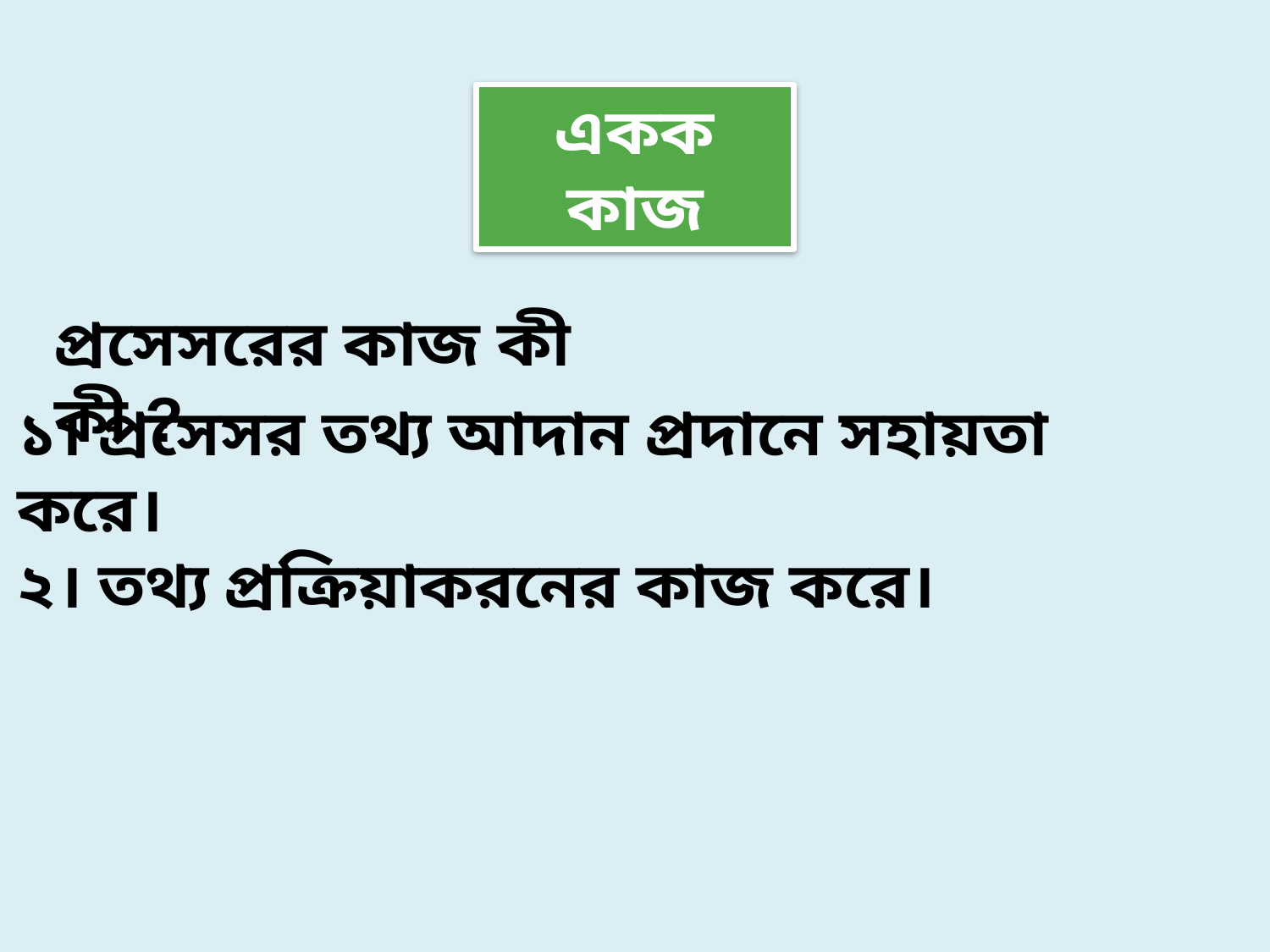

একক কাজ
প্রসেসরের কাজ কী কী ?
১। প্রসেসর তথ্য আদান প্রদানে সহায়তা করে।
২। তথ্য প্রক্রিয়াকরনের কাজ করে।